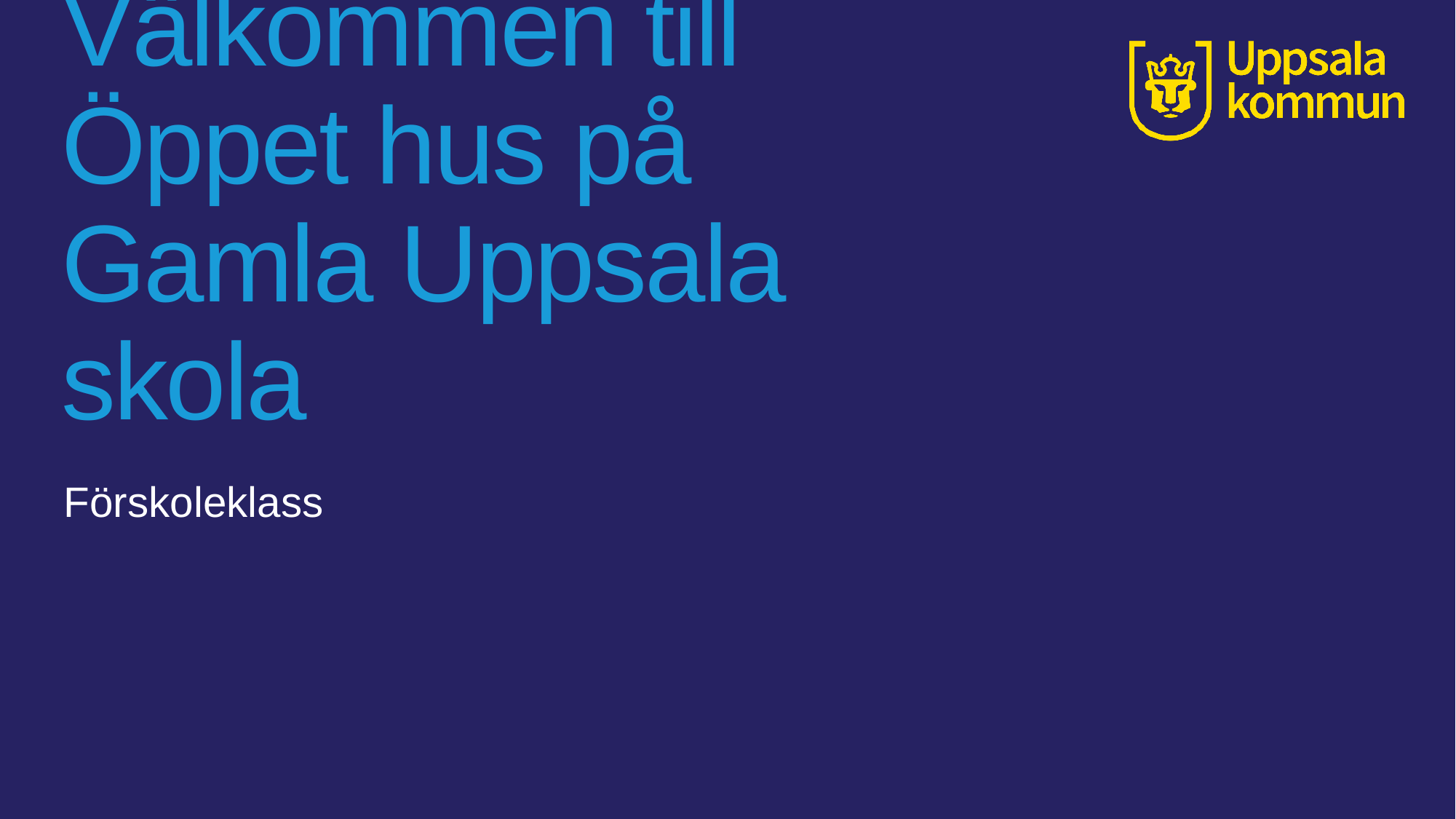

# Välkommen till Öppet hus på Gamla Uppsala skola
Förskoleklass